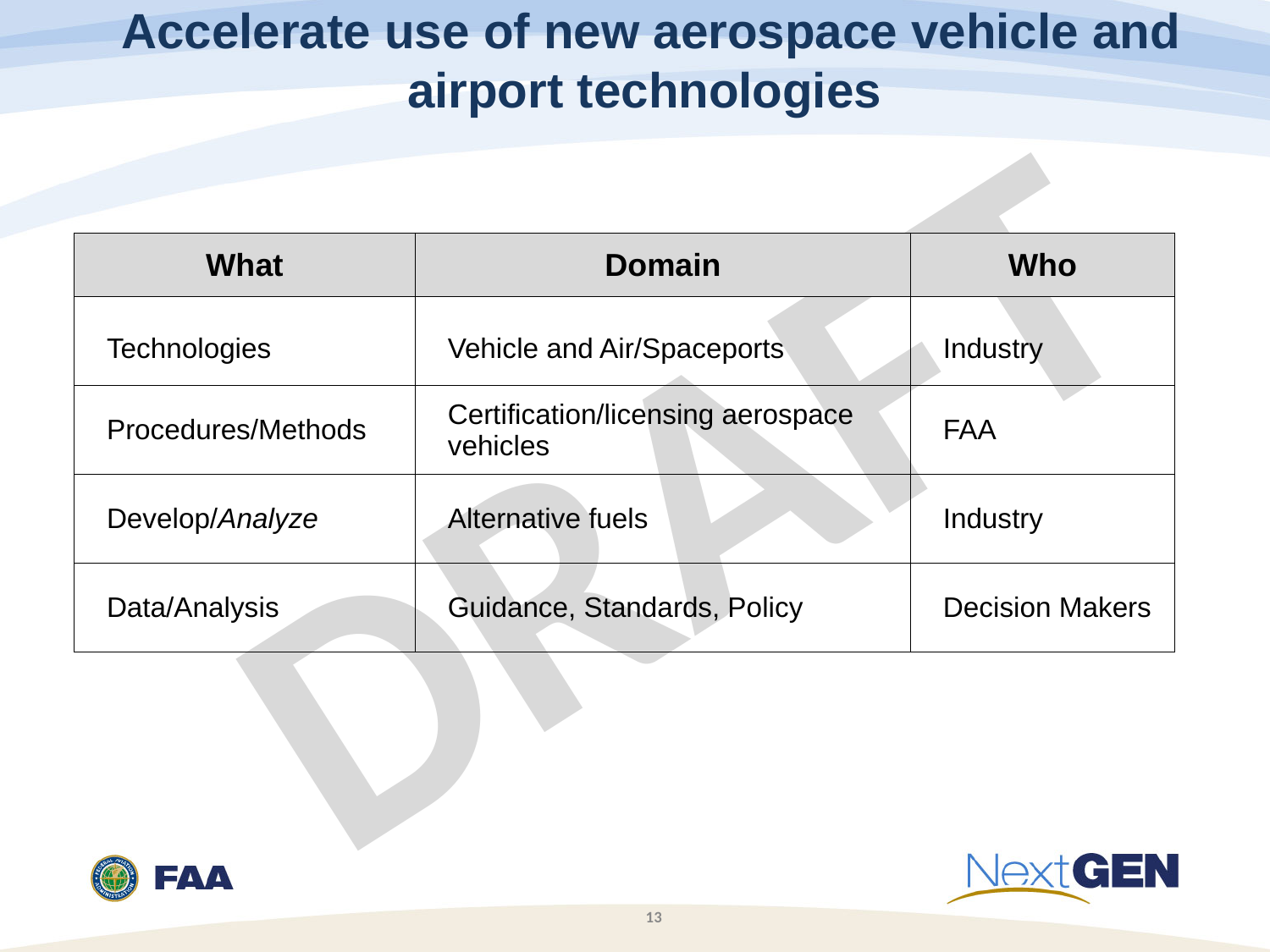

# Accelerate use of new aerospace vehicle and airport technologies
| What | Domain | Who |
| --- | --- | --- |
| Technologies | Vehicle and Air/Spaceports | Industry |
| Procedures/Methods | Certification/licensing aerospace vehicles | FAA |
| Develop/Analyze | Alternative fuels | Industry |
| Data/Analysis | Guidance, Standards, Policy | Decision Makers |
DRAFT
13